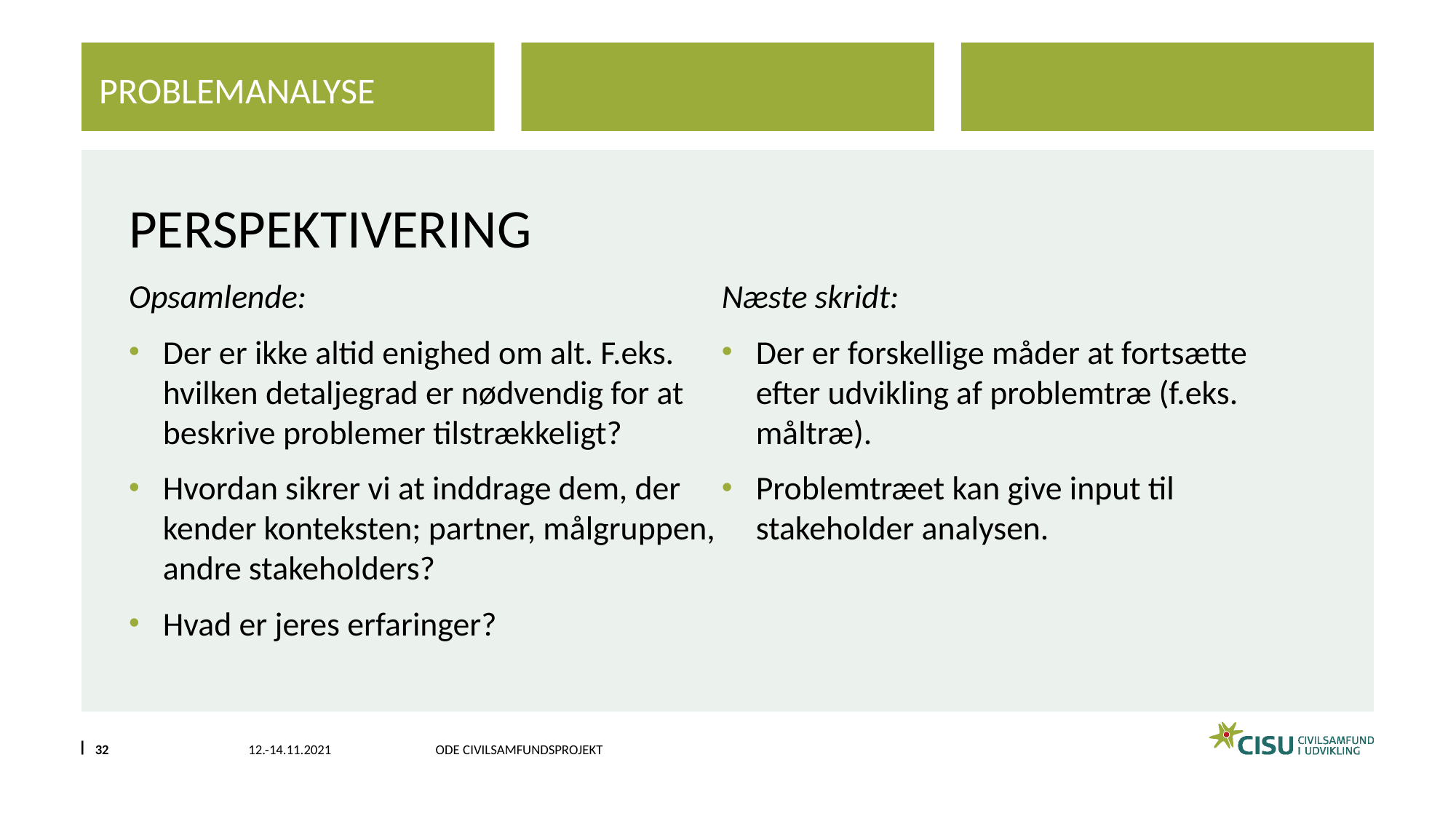

problemanalyse

# Perspektivering
Opsamlende:
Der er ikke altid enighed om alt. F.eks. hvilken detaljegrad er nødvendig for at beskrive problemer tilstrækkeligt?
Hvordan sikrer vi at inddrage dem, der kender konteksten; partner, målgruppen, andre stakeholders?
Hvad er jeres erfaringer?

Næste skridt:
Der er forskellige måder at fortsætte efter udvikling af problemtræ (f.eks. måltræ).
Problemtræet kan give input til stakeholder analysen.

32
12.-14.11.2021
Det gode Civilsamfundsprojekt